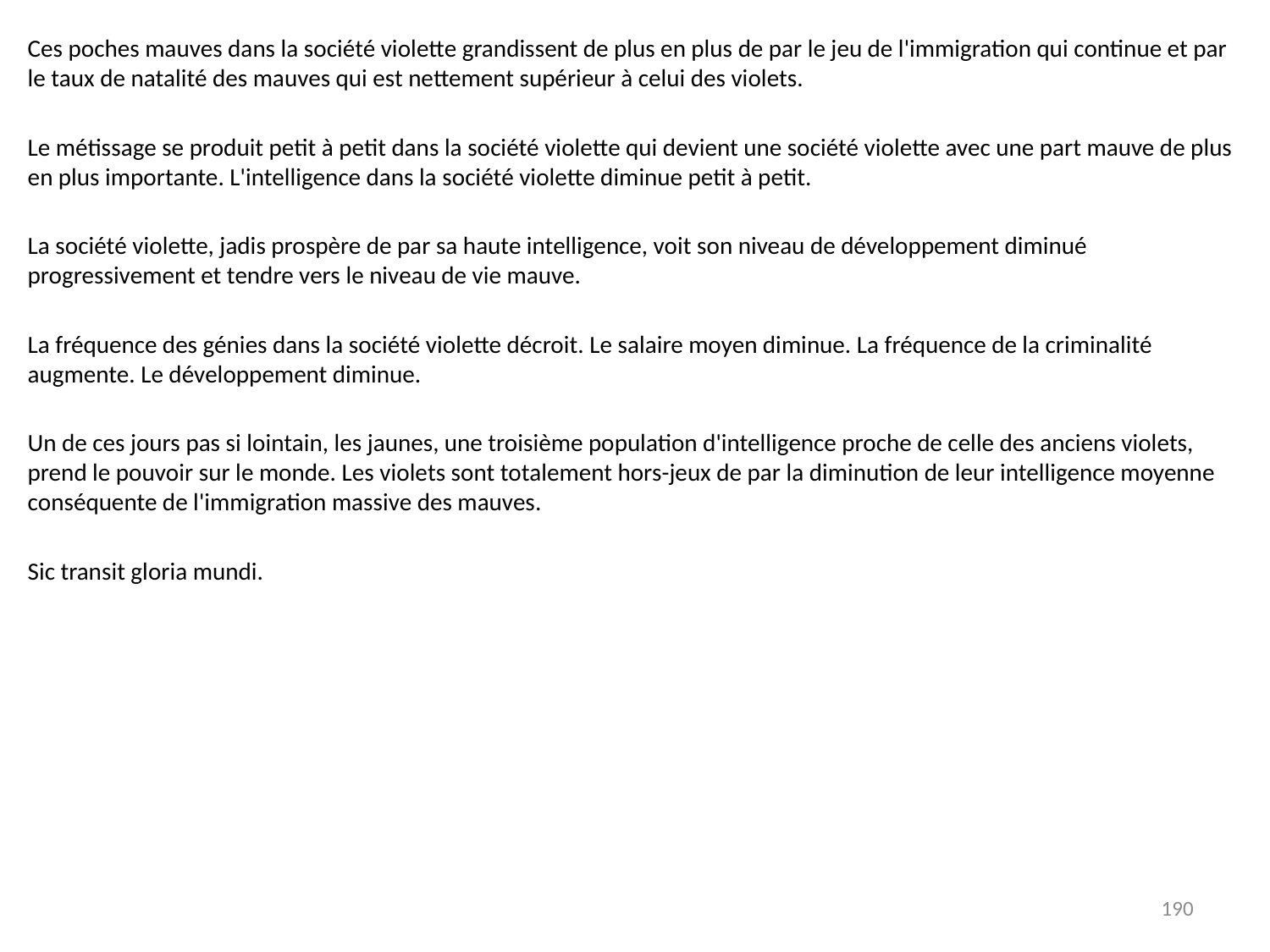

Ces poches mauves dans la société violette grandissent de plus en plus de par le jeu de l'immigration qui continue et par le taux de natalité des mauves qui est nettement supérieur à celui des violets.

Le métissage se produit petit à petit dans la société violette qui devient une société violette avec une part mauve de plus en plus importante. L'intelligence dans la société violette diminue petit à petit.

La société violette, jadis prospère de par sa haute intelligence, voit son niveau de développement diminué progressivement et tendre vers le niveau de vie mauve.

La fréquence des génies dans la société violette décroit. Le salaire moyen diminue. La fréquence de la criminalité augmente. Le développement diminue.

Un de ces jours pas si lointain, les jaunes, une troisième population d'intelligence proche de celle des anciens violets, prend le pouvoir sur le monde. Les violets sont totalement hors-jeux de par la diminution de leur intelligence moyenne conséquente de l'immigration massive des mauves.

Sic transit gloria mundi.

190